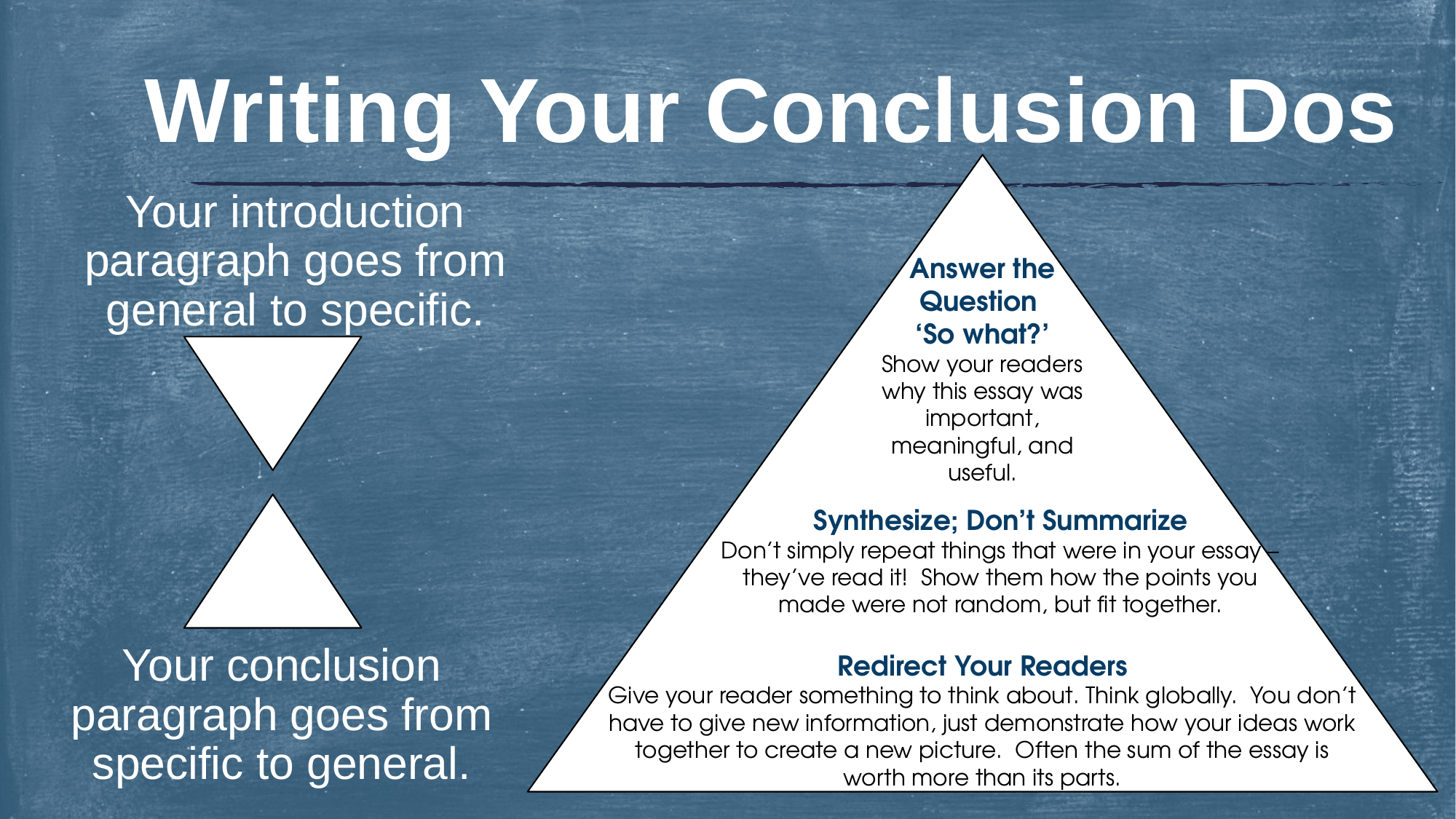

# Writing Your Conclusion Dos

Your introduction paragraph goes from general to specific.

Answer the Question
‘So what?’
Show your readers why this essay was important, meaningful, and useful.

Synthesize; Don’t Summarize
Don’t simply repeat things that were in your essay – they’ve read it!  Show them how the points you made were not random, but fit together.

Your conclusion paragraph goes from specific to general.

Redirect Your Readers
Give your reader something to think about. Think globally.  You don’t have to give new information, just demonstrate how your ideas work together to create a new picture.  Often the sum of the essay is worth more than its parts.